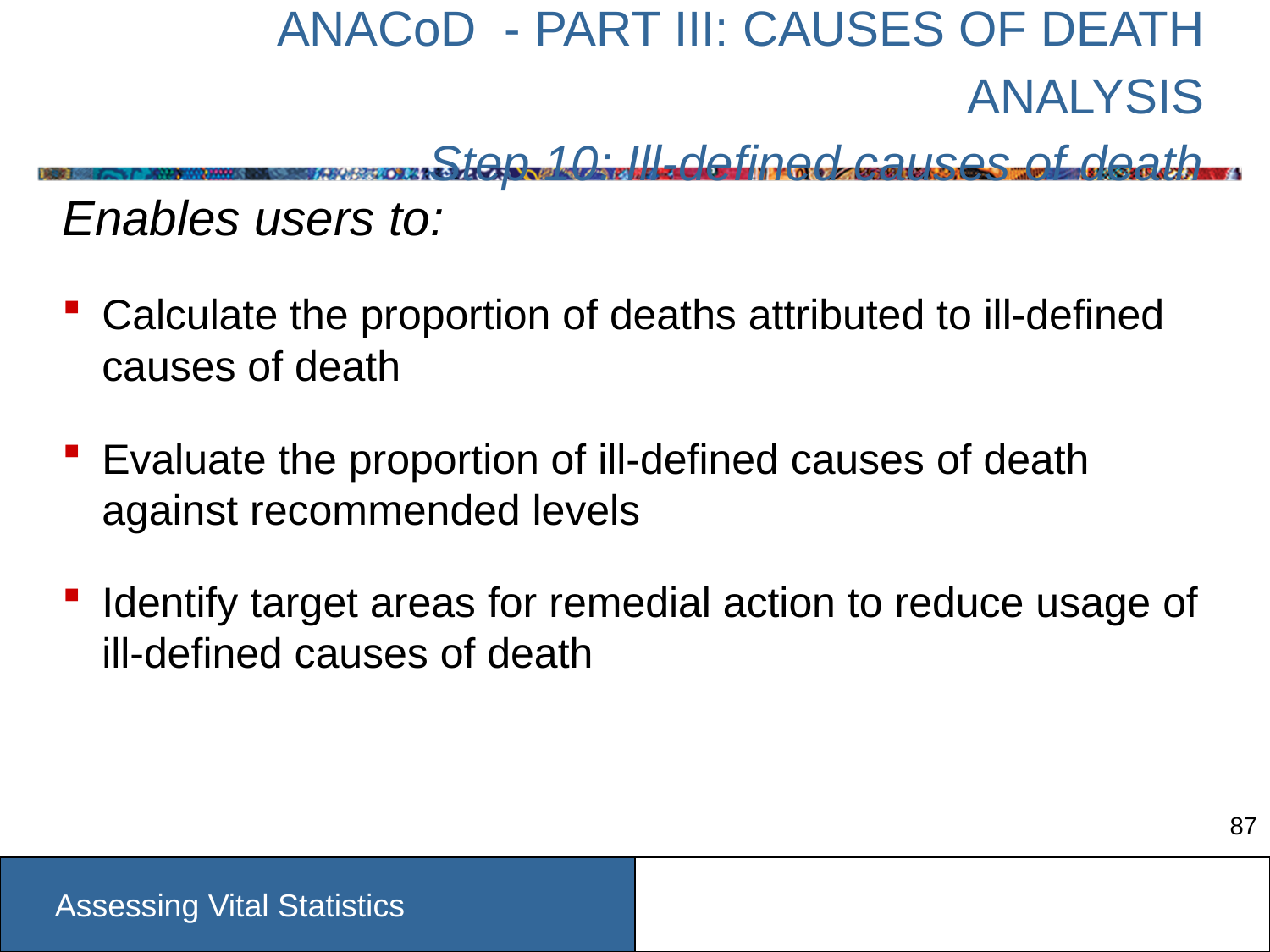

# ANACoD  - PART III: CAUSES OF DEATH ANALYSIS Step 10: Ill-defined causes of death
Enables users to:
Calculate the proportion of deaths attributed to ill-defined causes of death
Evaluate the proportion of ill-defined causes of death against recommended levels
Identify target areas for remedial action to reduce usage of ill-defined causes of death